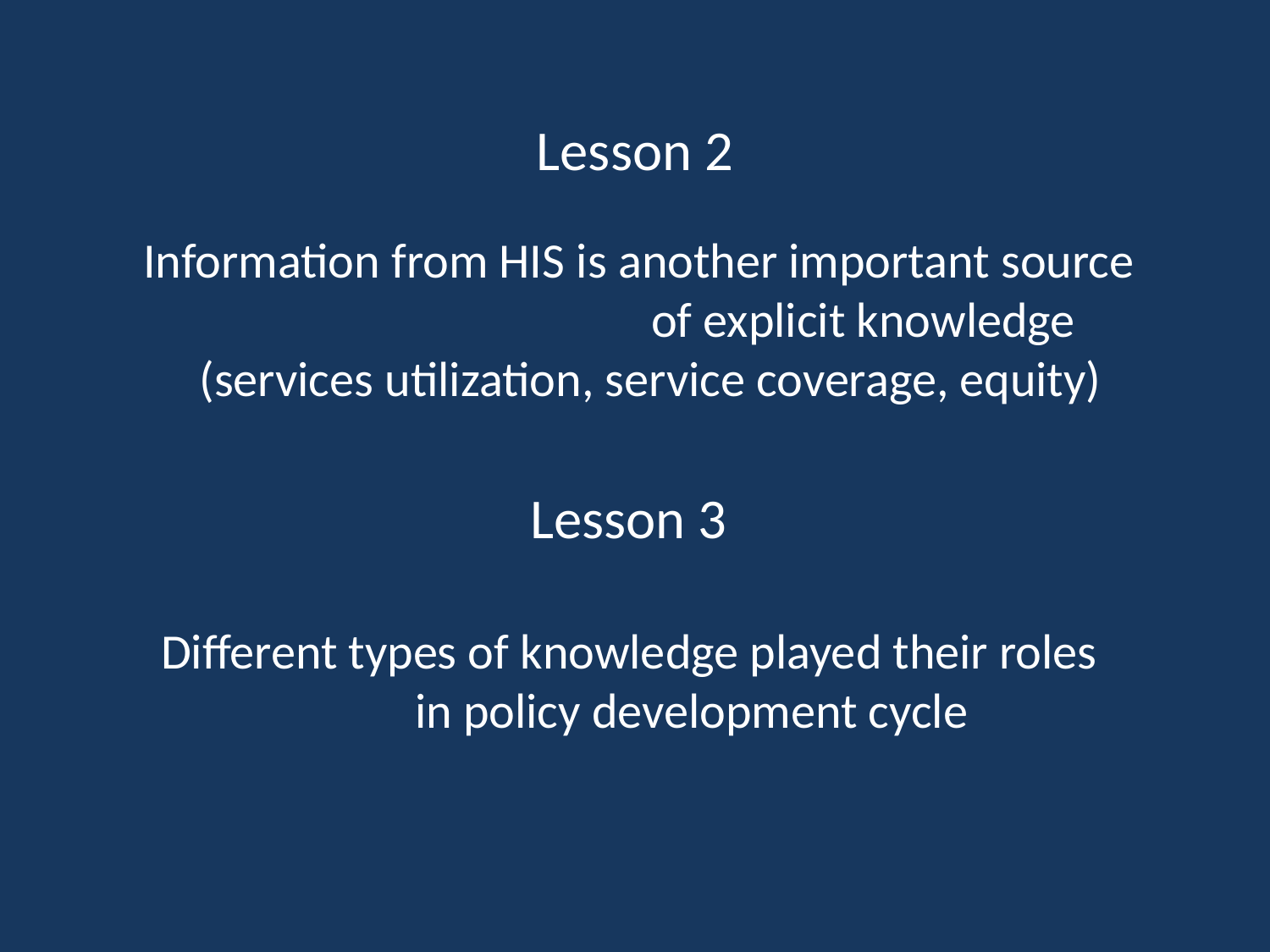

Lesson 2

Information from HIS is another important source
				of explicit knowledge
     (services utilization, service coverage, equity)
Lesson 3
Different types of knowledge played their roles
		in policy development cycle